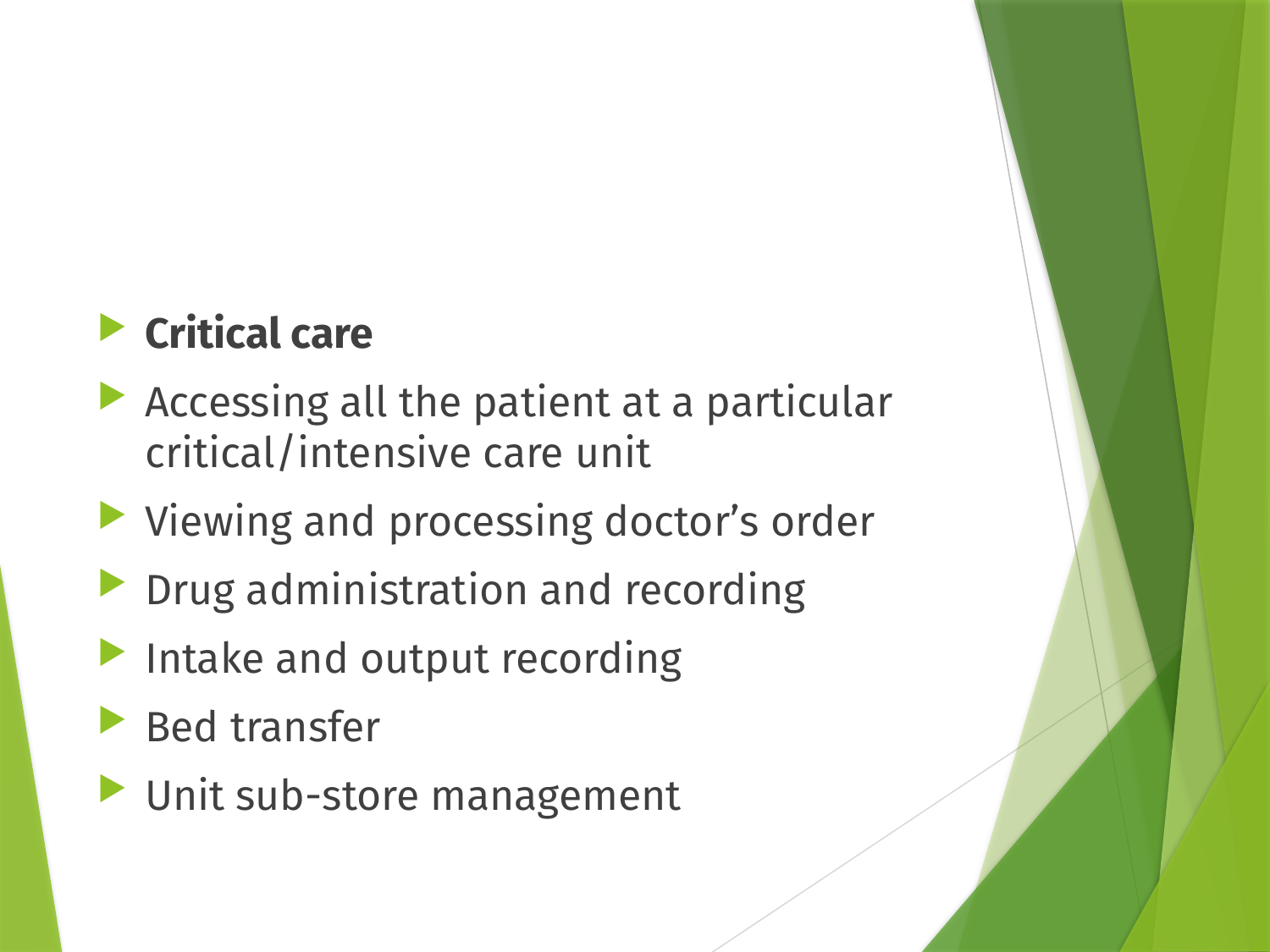

#
Critical care
Accessing all the patient at a particular critical/intensive care unit
Viewing and processing doctor’s order
Drug administration and recording
Intake and output recording
Bed transfer
Unit sub-store management